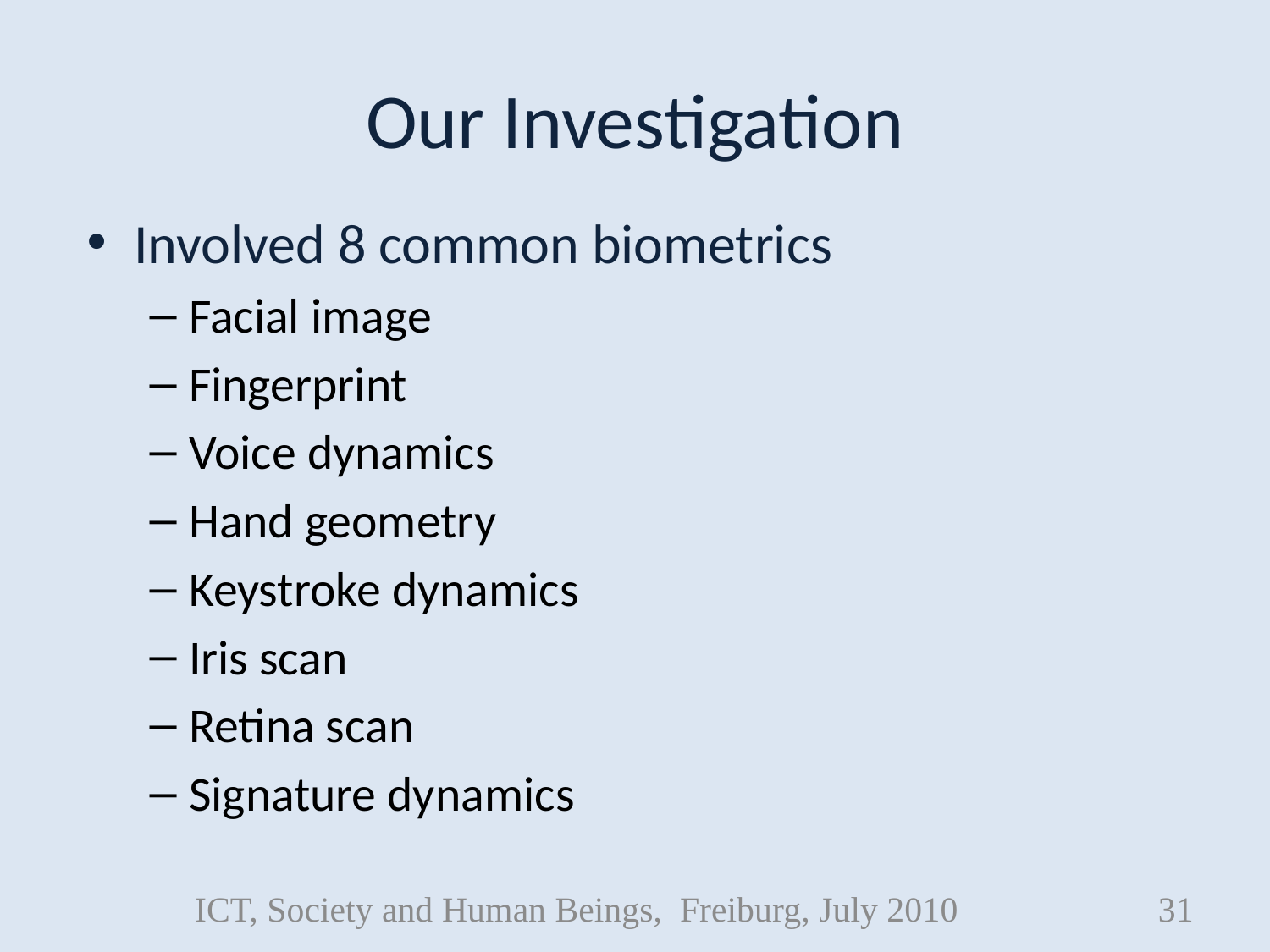

# Our Investigation
Involved 8 common biometrics
Facial image
Fingerprint
Voice dynamics
Hand geometry
Keystroke dynamics
Iris scan
Retina scan
Signature dynamics

ICT, Society and Human Beings,  Freiburg, July 2010
31